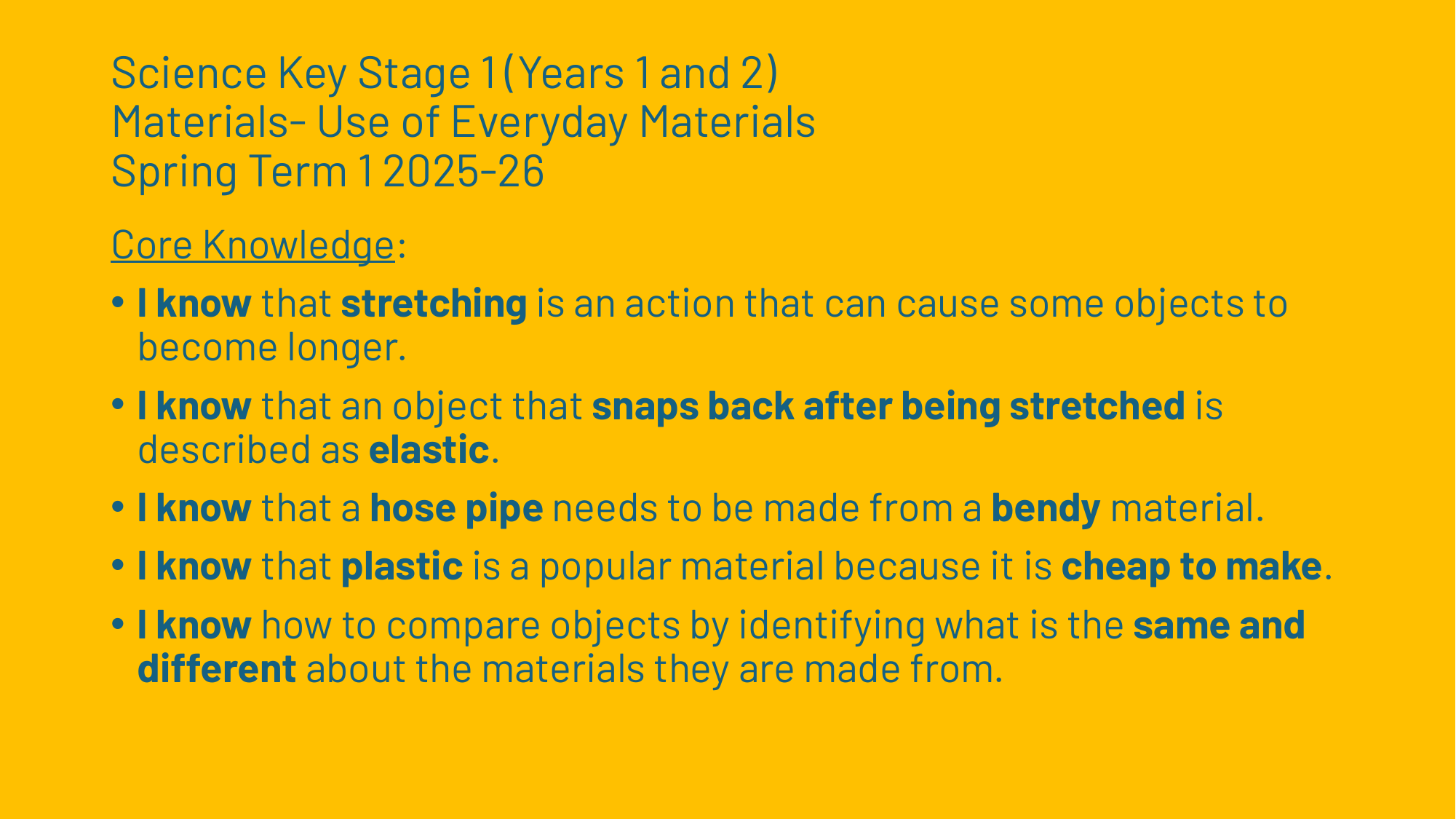

# Science Key Stage 1 (Years 1 and 2) Materials- Use of Everyday Materials Spring Term 1 2025-26
Core Knowledge:
I know that stretching is an action that can cause some objects to become longer.​
I know that an object that snaps back after being stretched is described as elastic.​
I know that a hose pipe needs to be made from a bendy material.​
I know that plastic is a popular material because it is cheap to make.​
I know how to compare objects by identifying what is the same and different about the materials they are made from.